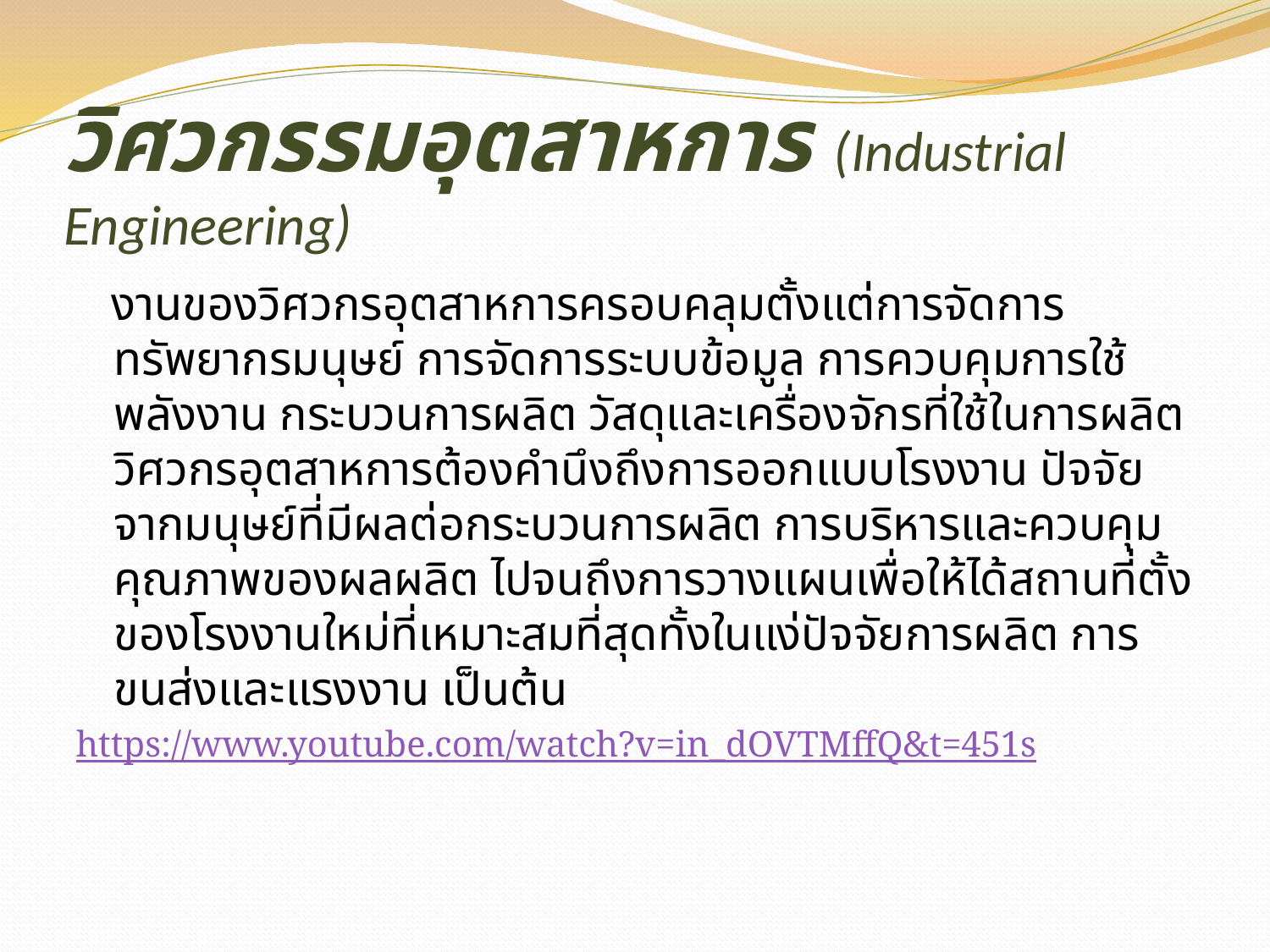

# วิศวกรรมอุตสาหการ (Industrial Engineering)
   งานของวิศวกรอุตสาหการครอบคลุมตั้งแต่การจัดการทรัพยากรมนุษย์ การจัดการระบบข้อมูล การควบคุมการใช้พลังงาน กระบวนการผลิต วัสดุและเครื่องจักรที่ใช้ในการผลิต วิศวกรอุตสาหการต้องคำนึงถึงการออกแบบโรงงาน ปัจจัยจากมนุษย์ที่มีผลต่อกระบวนการผลิต การบริหารและควบคุมคุณภาพของผลผลิต ไปจนถึงการวางแผนเพื่อให้ได้สถานที่ตั้งของโรงงานใหม่ที่เหมาะสมที่สุดทั้งในแง่ปัจจัยการผลิต การขนส่งและแรงงาน เป็นต้น
https://www.youtube.com/watch?v=in_dOVTMffQ&t=451s